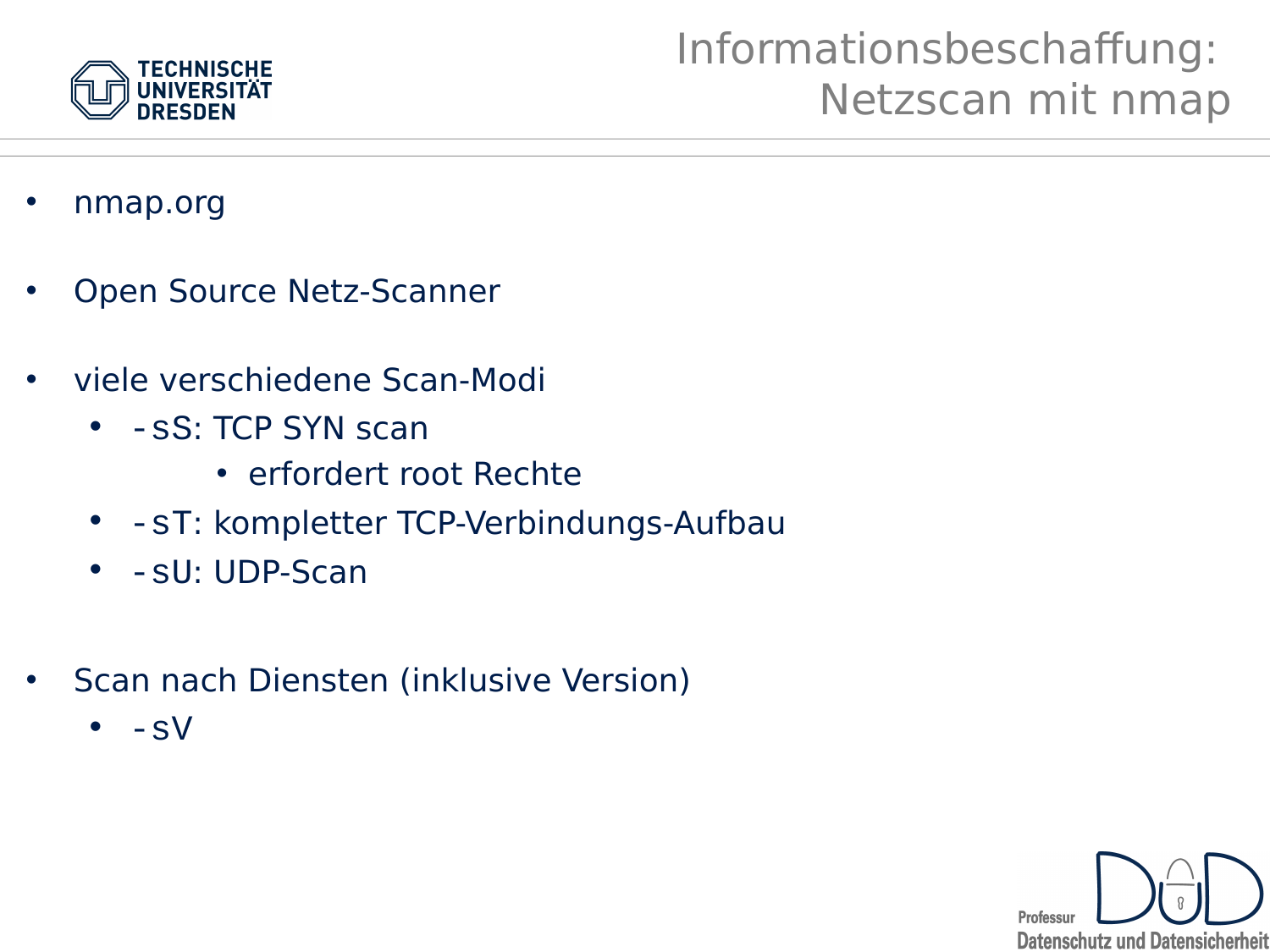

# Informationsbeschaffung: Netzscan mit nmap
nmap.org

Open Source Netz-Scanner

viele verschiedene Scan-Modi
-sS: TCP SYN scan
erfordert root Rechte
-sT: kompletter TCP-Verbindungs-Aufbau
-sU: UDP-Scan

Scan nach Diensten (inklusive Version)
-sV